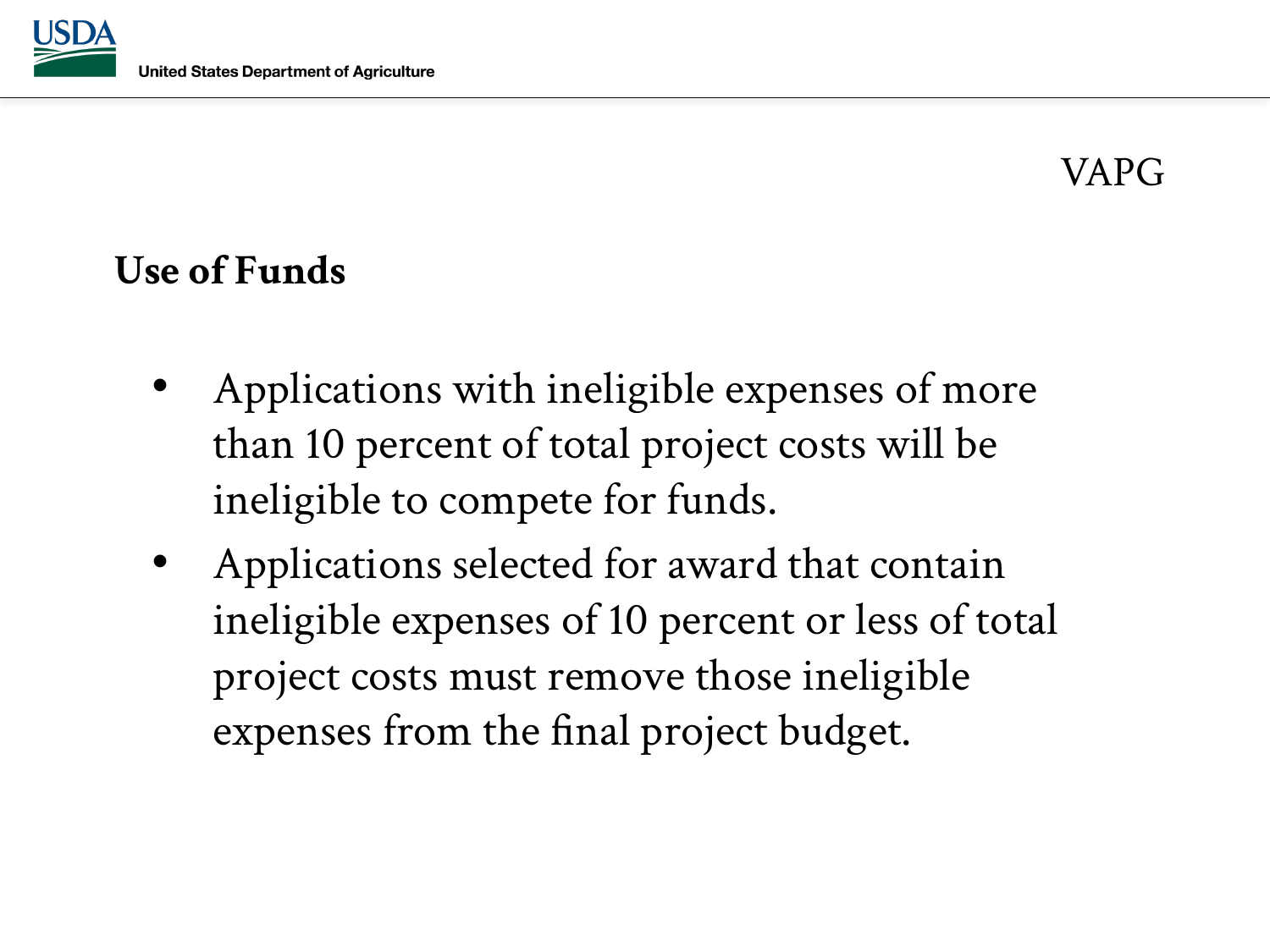

VAPG
# Use of Funds

Applications with ineligible expenses of more than 10 percent of total project costs will be ineligible to compete for funds.
Applications selected for award that contain ineligible expenses of 10 percent or less of total project costs must remove those ineligible expenses from the final project budget.